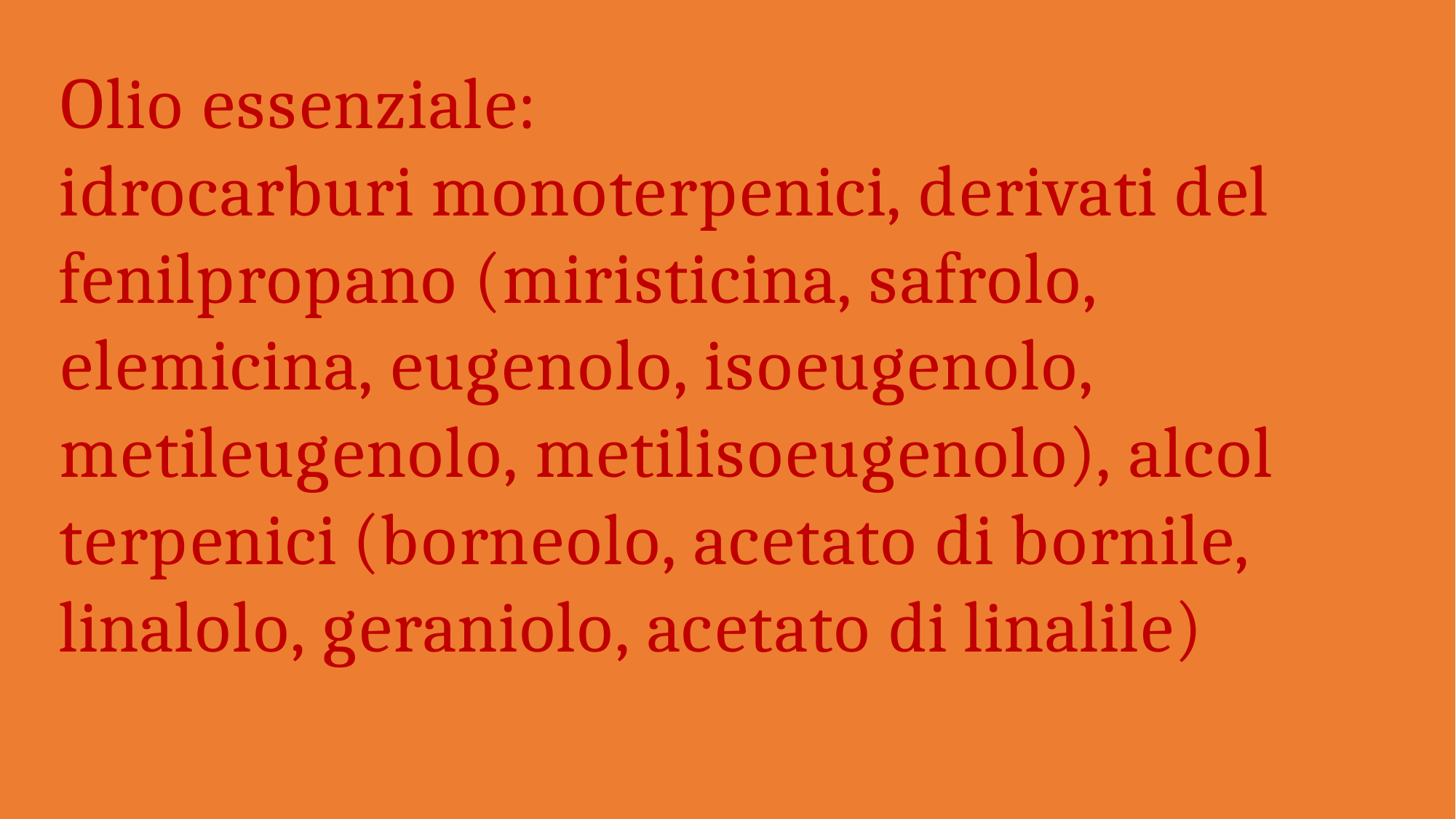

Olio essenziale:
idrocarburi monoterpenici, derivati del fenilpropano (miristicina, safrolo, elemicina, eugenolo, isoeugenolo, metileugenolo, metilisoeugenolo), alcol terpenici (borneolo, acetato di bornile, linalolo, geraniolo, acetato di linalile)